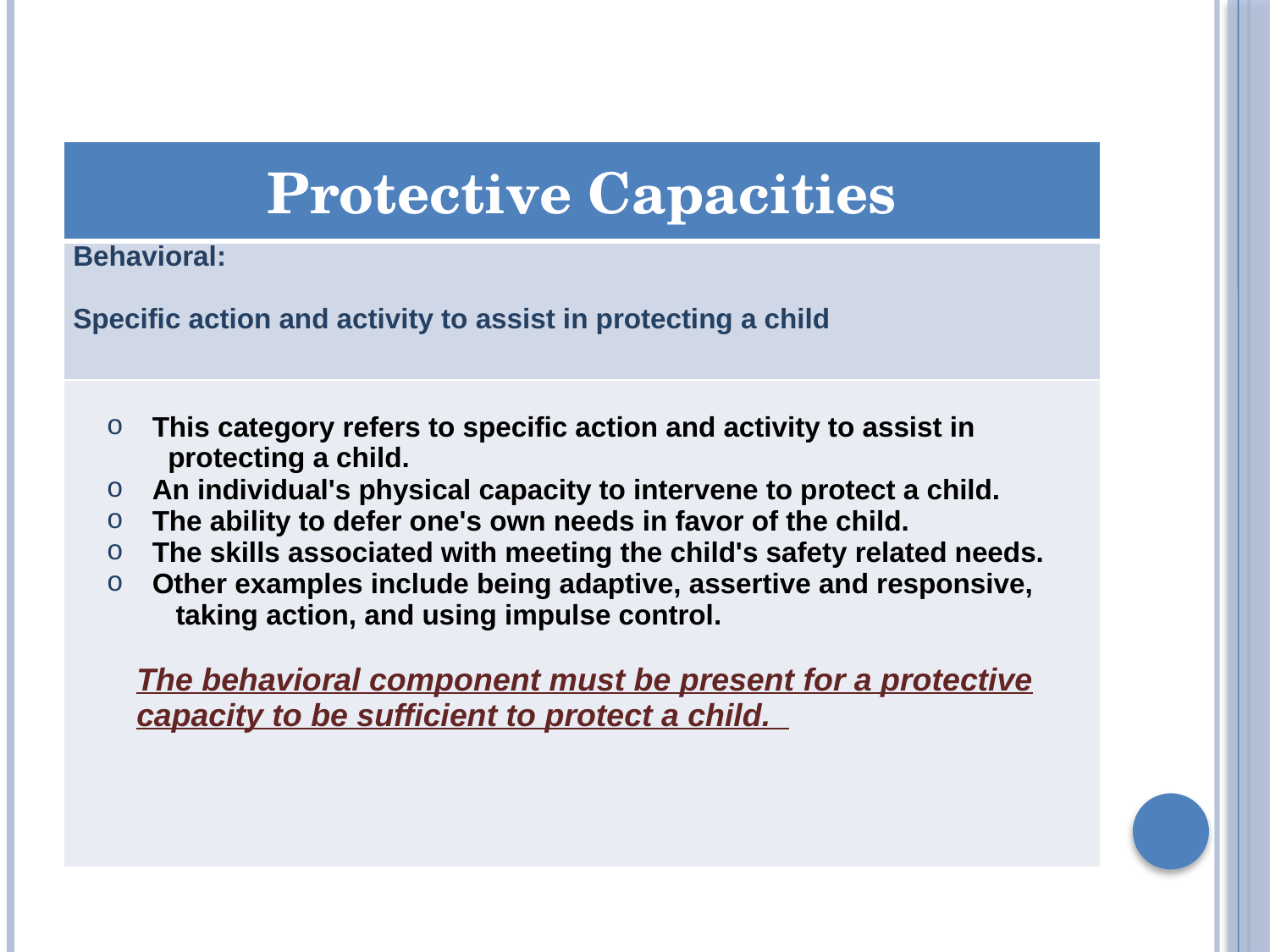

| Protective Capacities |
| --- |
| Behavioral: Specific action and activity to assist in protecting a child |
| This category refers to specific action and activity to assist in protecting a child. An individual's physical capacity to intervene to protect a child. The ability to defer one's own needs in favor of the child. The skills associated with meeting the child's safety related needs. Other examples include being adaptive, assertive and responsive, taking action, and using impulse control. The behavioral component must be present for a protective capacity to be sufficient to protect a child. |